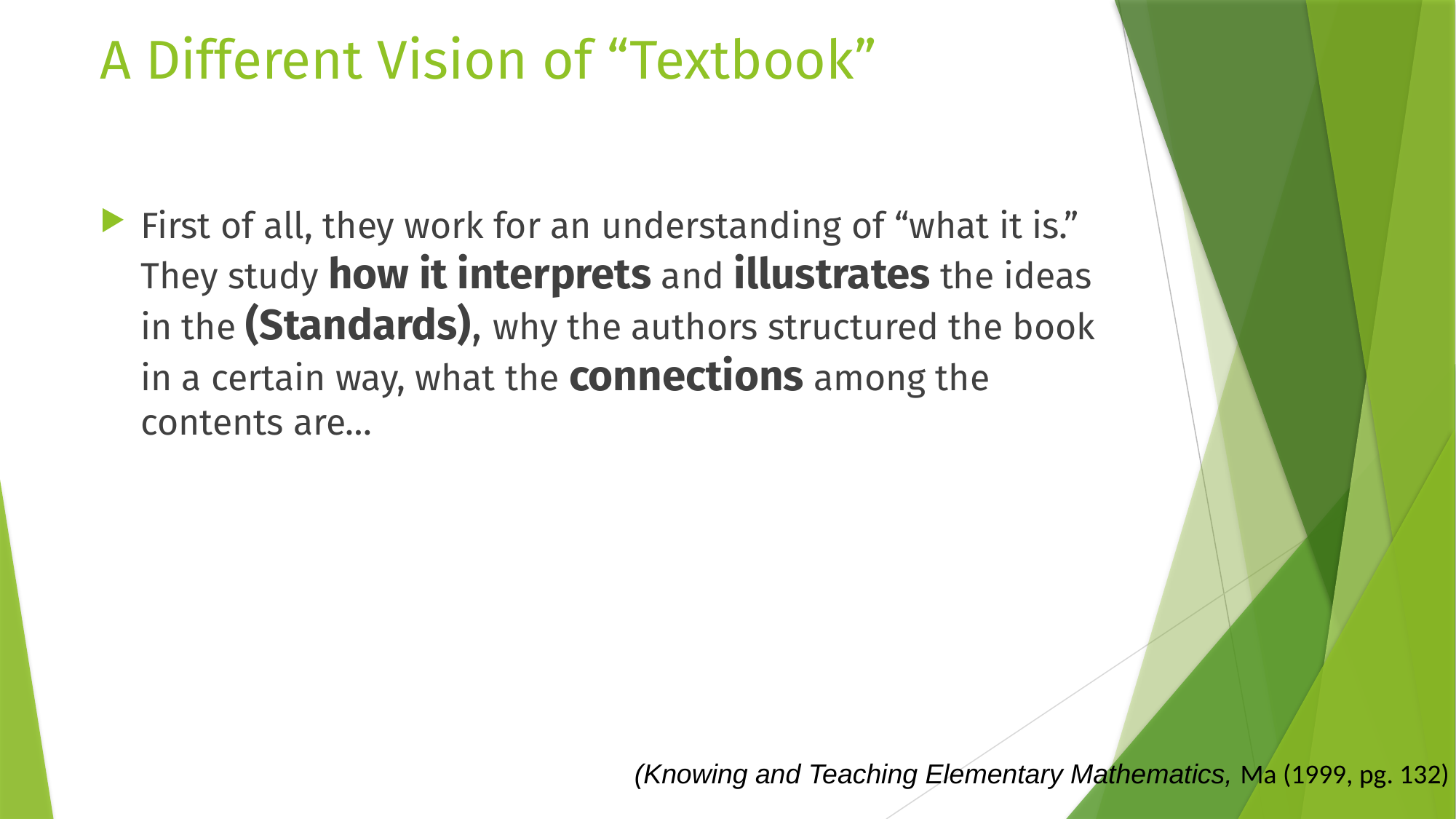

# A Different Vision of “Textbook”

First of all, they work for an understanding of “what it is.” They study how it interprets and illustrates the ideas in the (Standards), why the authors structured the book in a certain way, what the connections among the contents are…
(Knowing and Teaching Elementary Mathematics, Ma (1999, pg. 132)